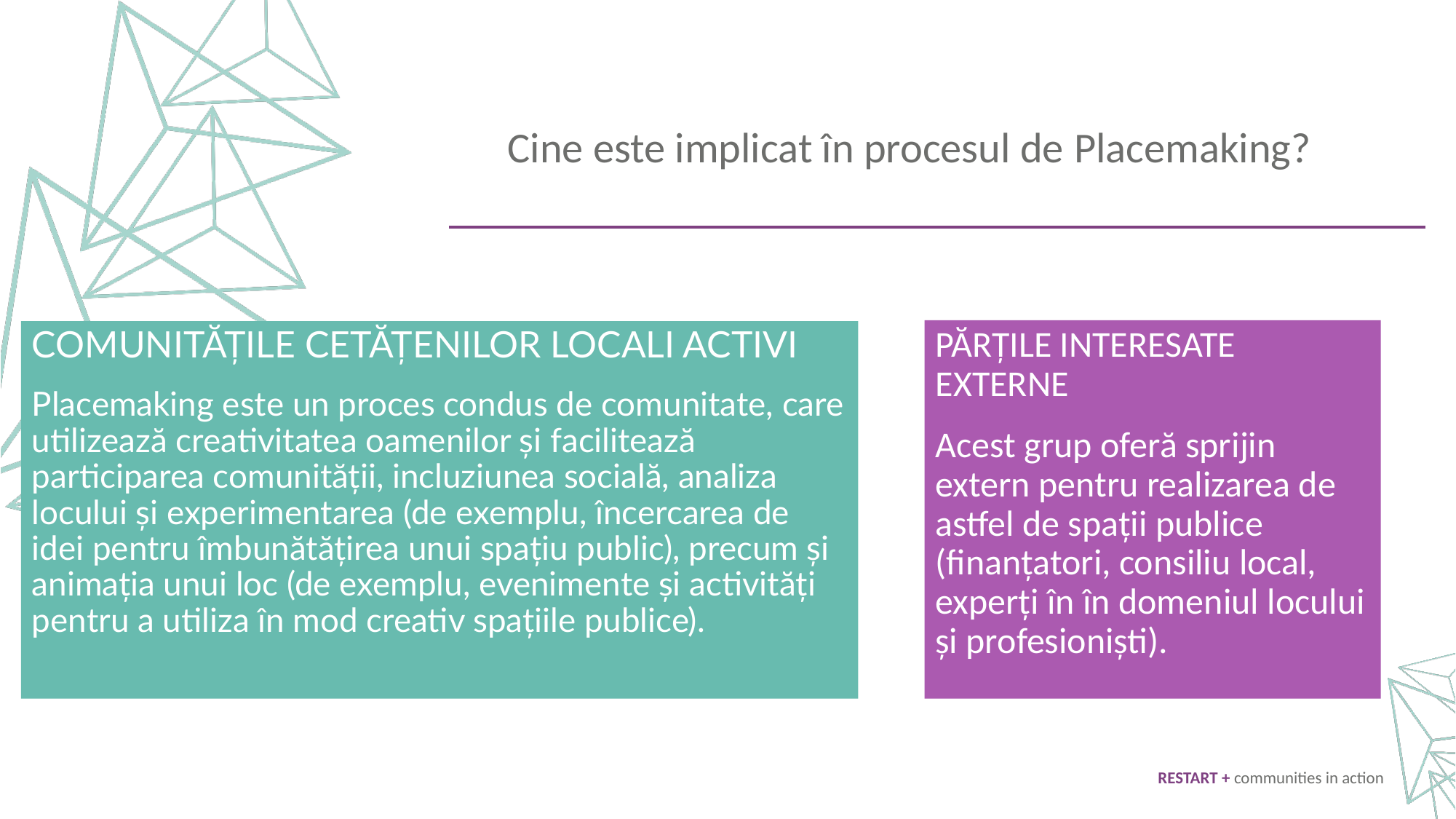

Cine este implicat în procesul de Placemaking?
PĂRȚILE INTERESATE EXTERNE
Acest grup oferă sprijin extern pentru realizarea de astfel de spații publice (finanțatori, consiliu local, experți în în domeniul locului și profesioniști).

COMUNITĂȚILE CETĂȚENILOR LOCALI ACTIVI
Placemaking este un proces condus de comunitate, care utilizează creativitatea oamenilor și facilitează participarea comunității, incluziunea socială, analiza locului și experimentarea (de exemplu, încercarea de idei pentru îmbunătățirea unui spațiu public), precum și animația unui loc (de exemplu, evenimente și activități pentru a utiliza în mod creativ spațiile publice).